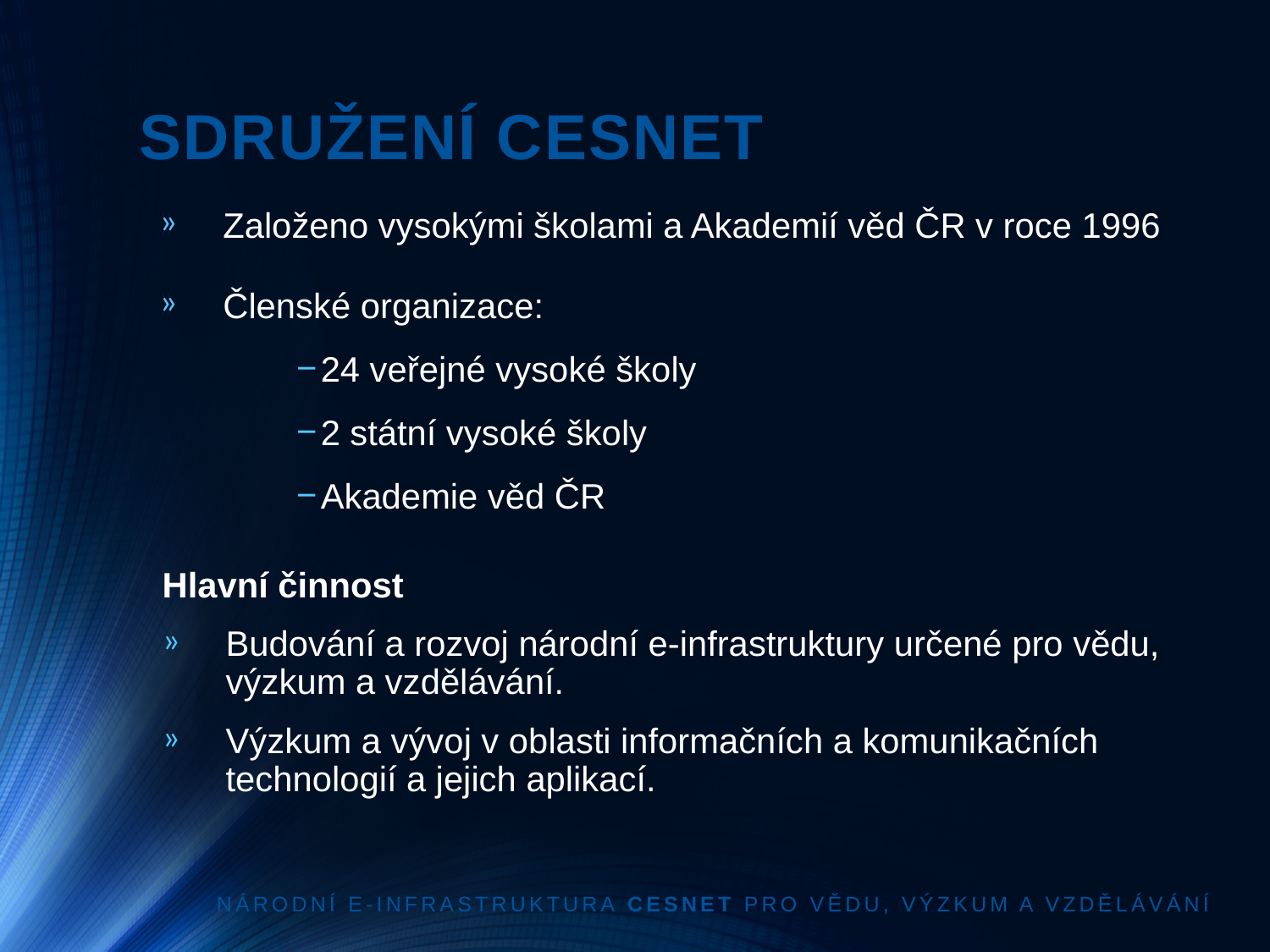

# SDRUŽENÍ CESNET
Založeno vysokými školami a Akademií věd ČR v roce 1996
Členské organizace:
24 veřejné vysoké školy
2 státní vysoké školy
Akademie věd ČR

Hlavní činnost
Budování a rozvoj národní e-infrastruktury určené pro vědu, výzkum a vzdělávání.
Výzkum a vývoj v oblasti informačních a komunikačních technologií a jejich aplikací.

Národní e-infrastruktura CESNET pro vědu, výzkum a vzdělávání